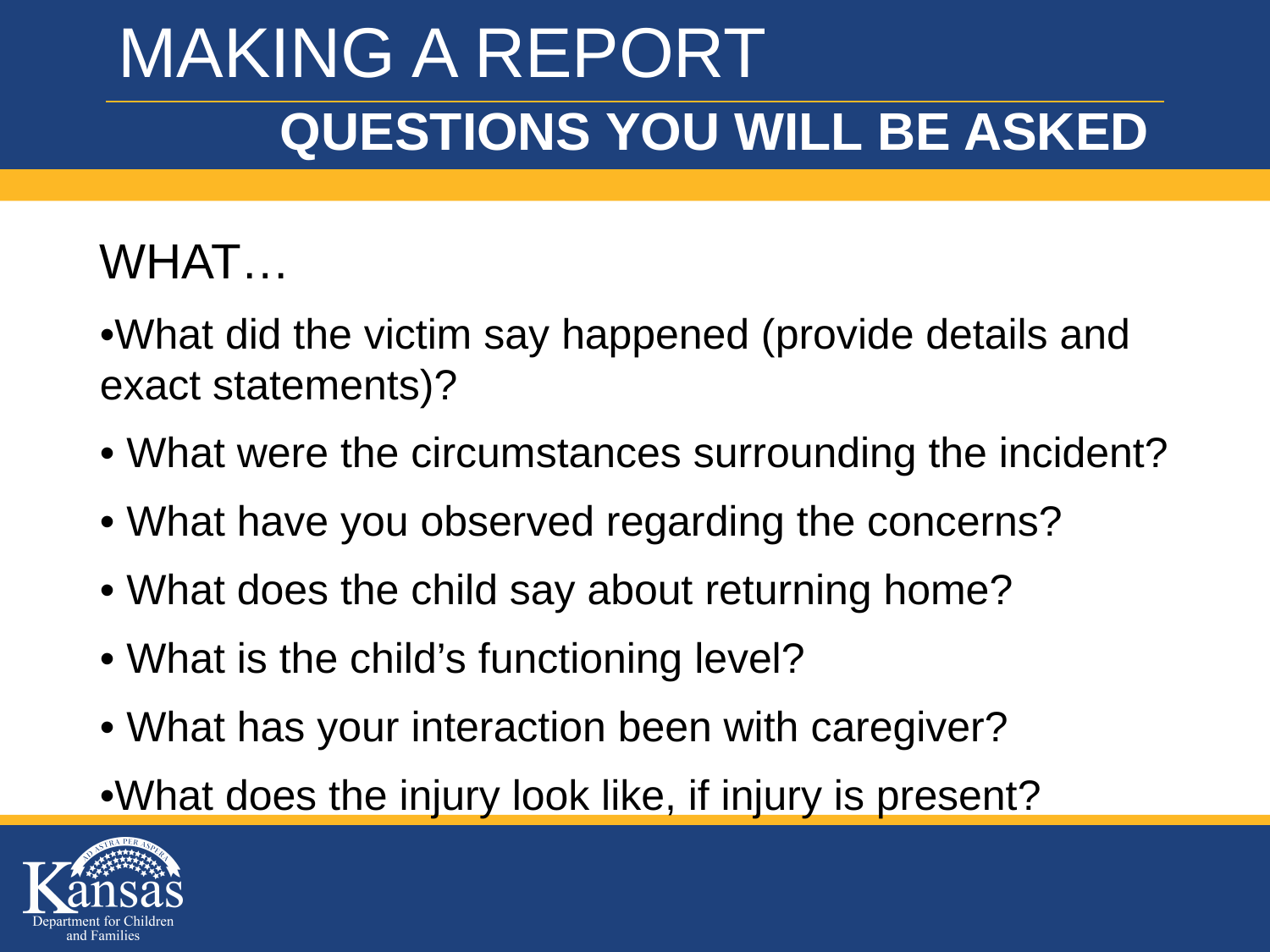

# MAKING A REPORT
QUESTIONS YOU WILL BE ASKED
WHAT…
•What did the victim say happened (provide details and exact statements)?
• What were the circumstances surrounding the incident?
• What have you observed regarding the concerns?
• What does the child say about returning home?
• What is the child’s functioning level?
• What has your interaction been with caregiver?
•What does the injury look like, if injury is present?